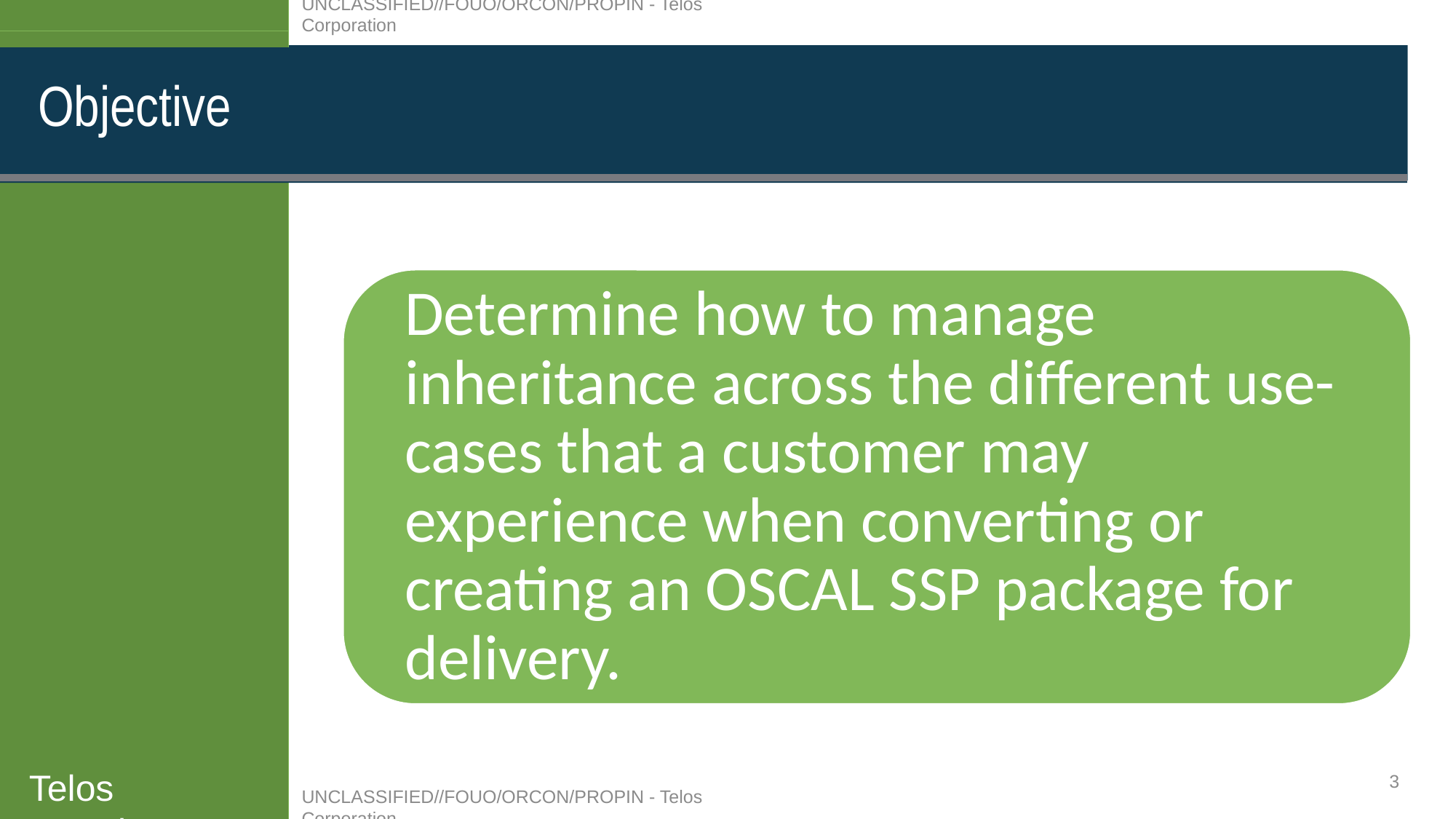

# Objective
Determine how to manage inheritance across the different use-cases that a customer may experience when converting or creating an OSCAL SSP package for delivery.
Telos Proprietary
3